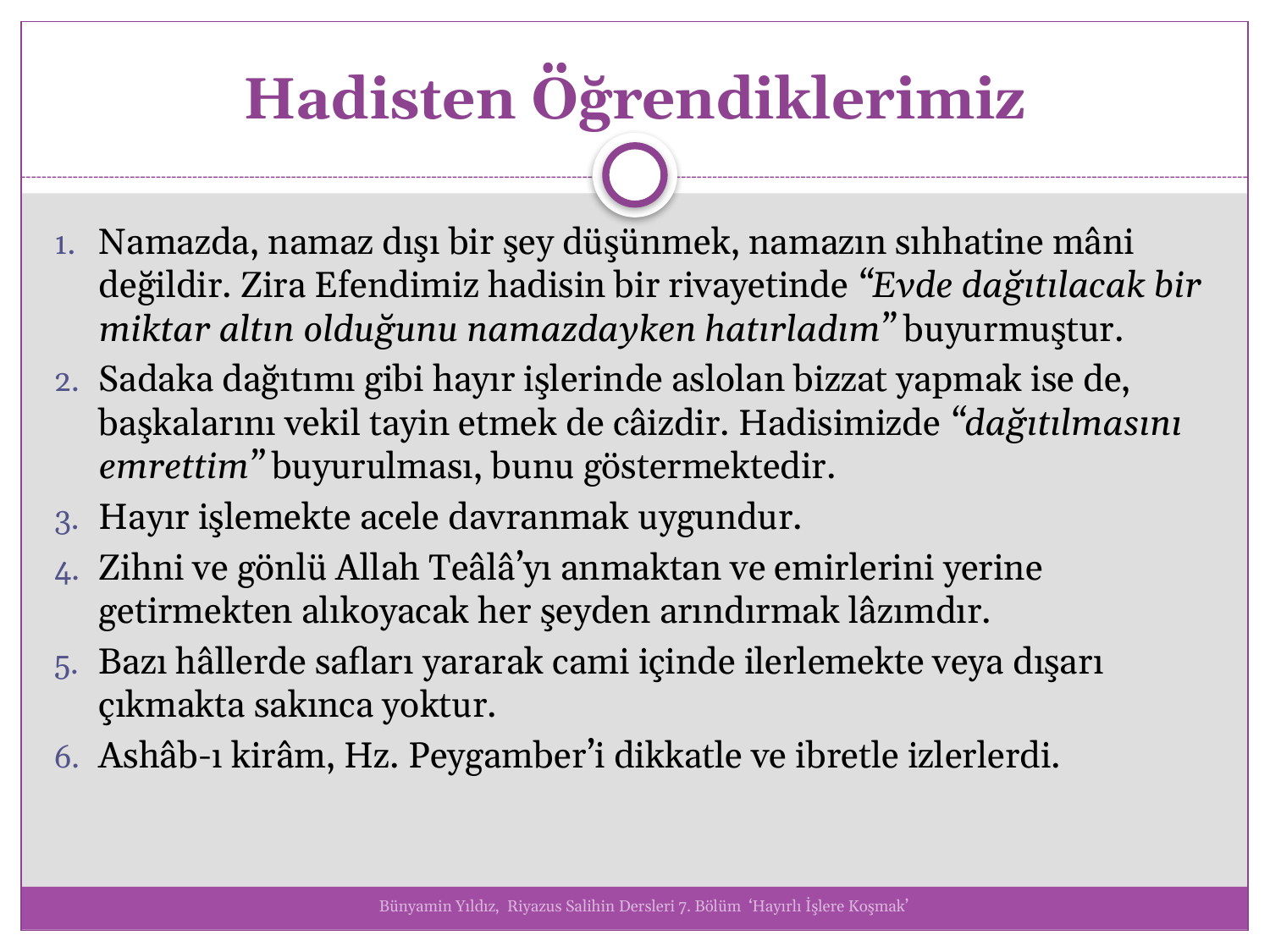

# Hadisten Öğrendiklerimiz
Namazda, namaz dışı bir şey düşünmek, namazın sıhhatine mâni değildir. Zira Efendimiz hadisin bir rivayetinde “Evde dağıtılacak bir miktar altın olduğunu namazdayken hatırladım” buyurmuştur.
Sadaka dağıtımı gibi hayır işlerinde aslolan bizzat yapmak ise de, başkalarını vekil tayin etmek de câizdir. Hadisimizde “dağıtılmasını emrettim” buyurulması, bunu göstermektedir.
Hayır işlemekte acele davranmak uygundur.
Zihni ve gönlü Allah Teâlâ’yı anmaktan ve emirlerini yerine getirmekten alıkoyacak her şeyden arındırmak lâzımdır.
Bazı hâllerde safları yararak cami içinde ilerlemekte veya dışarı çıkmakta sakınca yoktur.
Ashâb-ı kirâm, Hz. Peygamber’i dikkatle ve ibretle izlerlerdi.

Bünyamin Yıldız,  Riyazus Salihin Dersleri 7. Bölüm  ‘Hayırlı İşlere Koşmak’